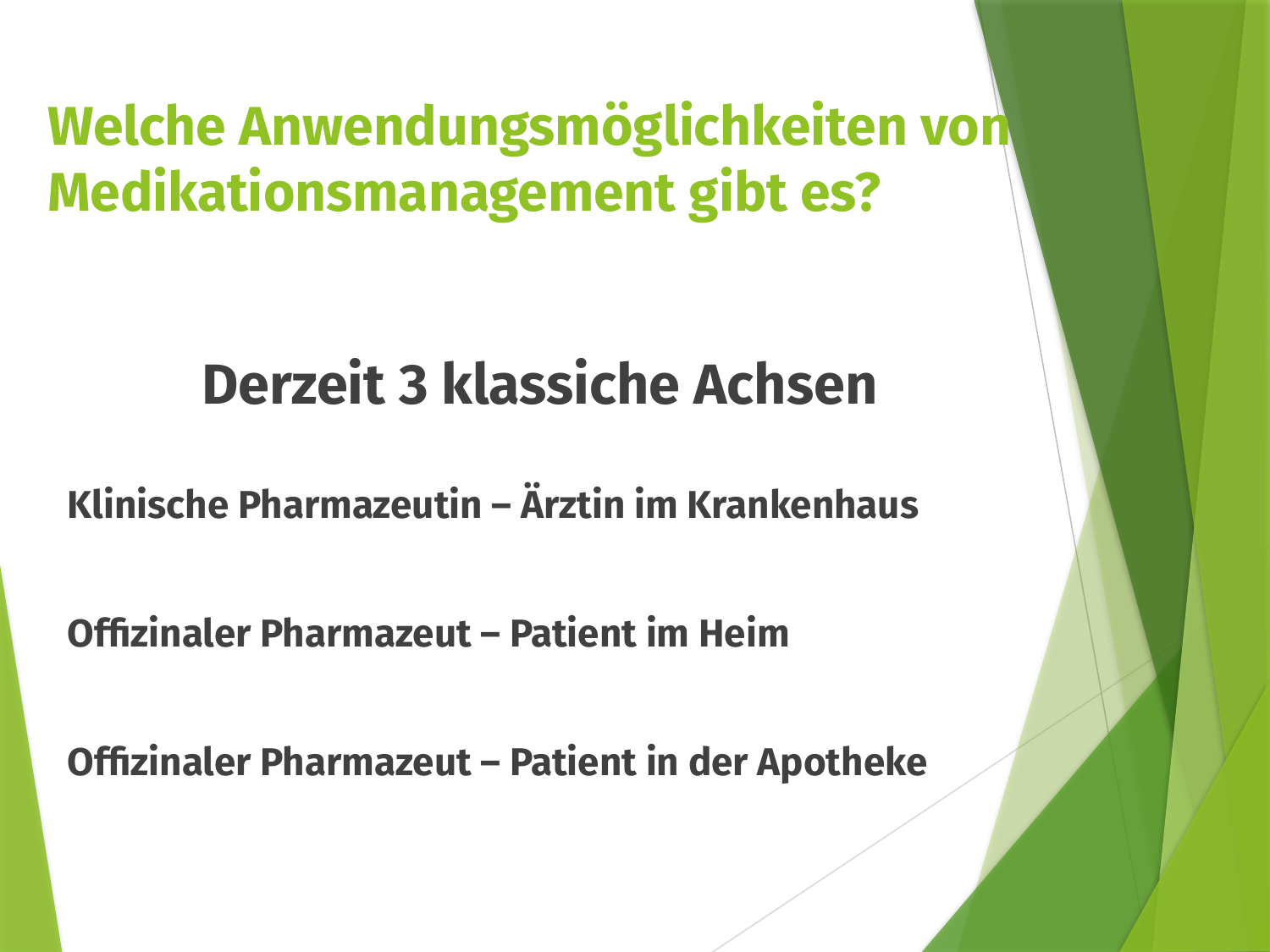

# Welche Anwendungsmöglichkeiten von Medikationsmanagement gibt es?

Derzeit 3 klassiche Achsen

Klinische Pharmazeutin – Ärztin im Krankenhaus

Offizinaler Pharmazeut – Patient im Heim

Offizinaler Pharmazeut – Patient in der Apotheke